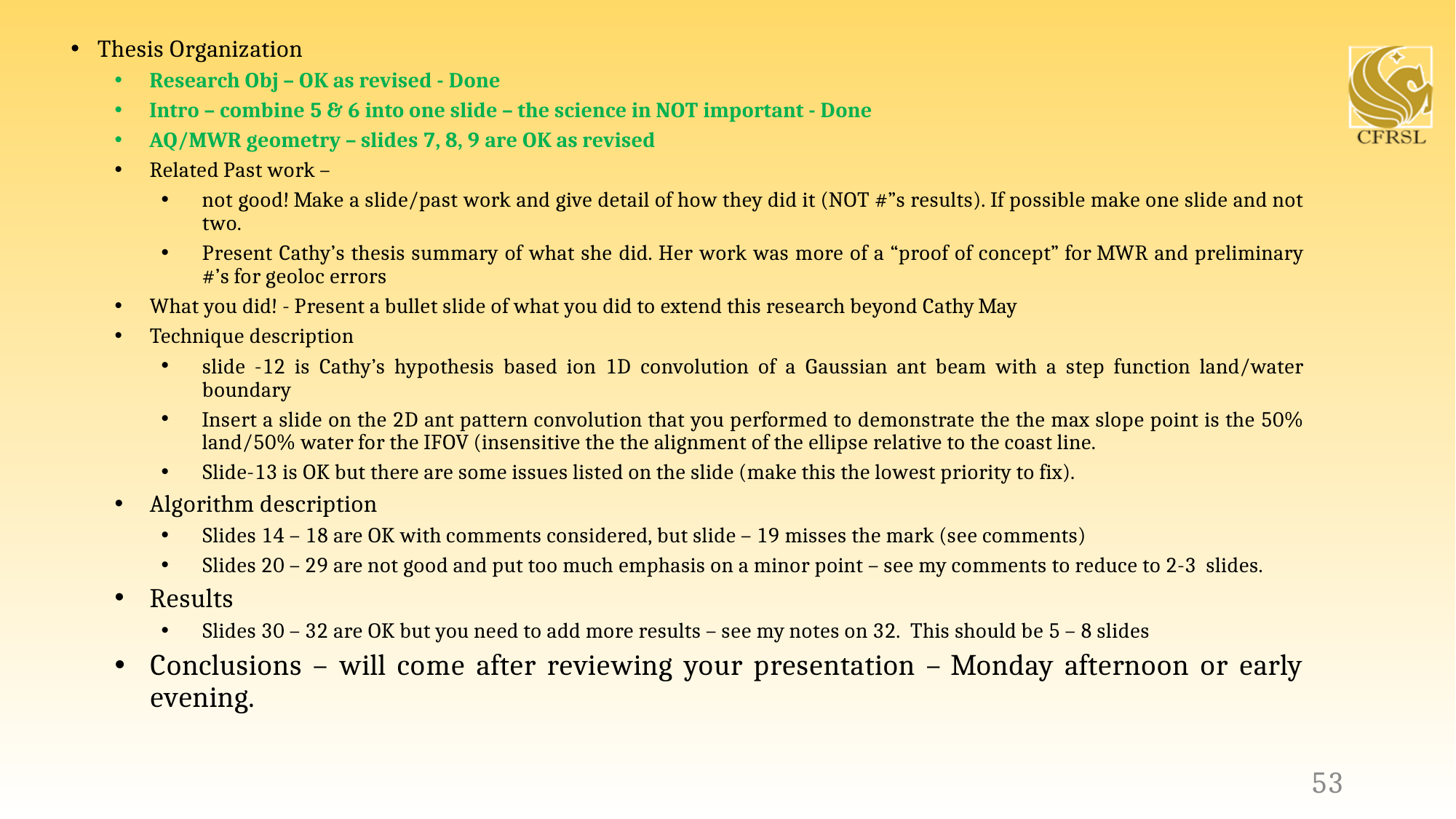

Thesis Organization
Research Obj – OK as revised - Done
Intro – combine 5 & 6 into one slide – the science in NOT important - Done
AQ/MWR geometry – slides 7, 8, 9 are OK as revised
Related Past work –
not good! Make a slide/past work and give detail of how they did it (NOT #”s results). If possible make one slide and not two.
Present Cathy’s thesis summary of what she did. Her work was more of a “proof of concept” for MWR and preliminary #’s for geoloc errors
What you did! - Present a bullet slide of what you did to extend this research beyond Cathy May
Technique description
slide -12 is Cathy’s hypothesis based ion 1D convolution of a Gaussian ant beam with a step function land/water boundary
Insert a slide on the 2D ant pattern convolution that you performed to demonstrate the the max slope point is the 50% land/50% water for the IFOV (insensitive the the alignment of the ellipse relative to the coast line.
Slide-13 is OK but there are some issues listed on the slide (make this the lowest priority to fix).
Algorithm description
Slides 14 – 18 are OK with comments considered, but slide – 19 misses the mark (see comments)
Slides 20 – 29 are not good and put too much emphasis on a minor point – see my comments to reduce to 2-3  slides.
Results
Slides 30 – 32 are OK but you need to add more results – see my notes on 32.  This should be 5 – 8 slides
Conclusions – will come after reviewing your presentation – Monday afternoon or early evening.

53